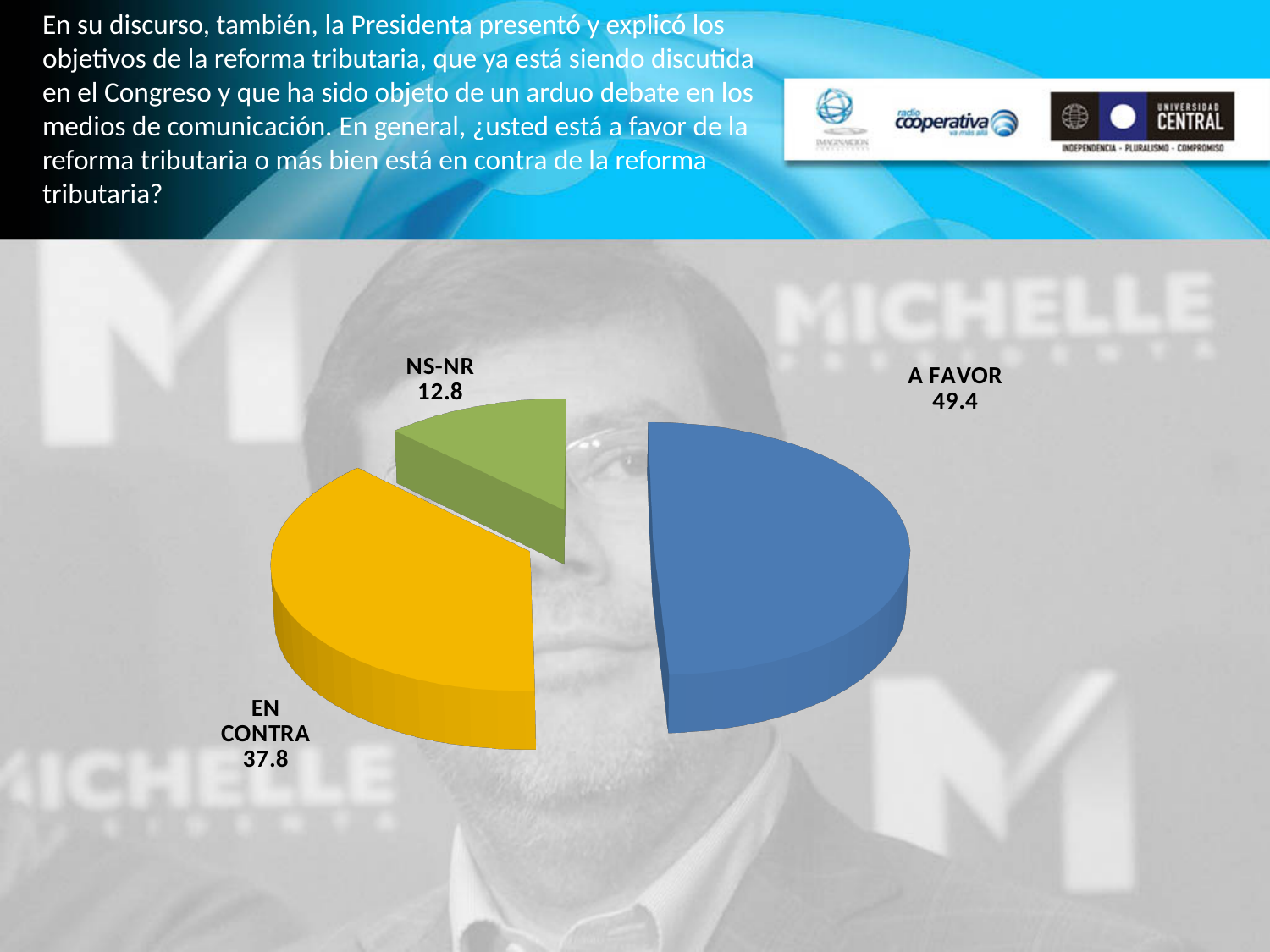

En su discurso, también, la Presidenta presentó y explicó los objetivos de la reforma tributaria, que ya está siendo discutida en el Congreso y que ha sido objeto de un arduo debate en los medios de comunicación. En general, ¿usted está a favor de la reforma tributaria o más bien está en contra de la reforma tributaria?

[unsupported chart]